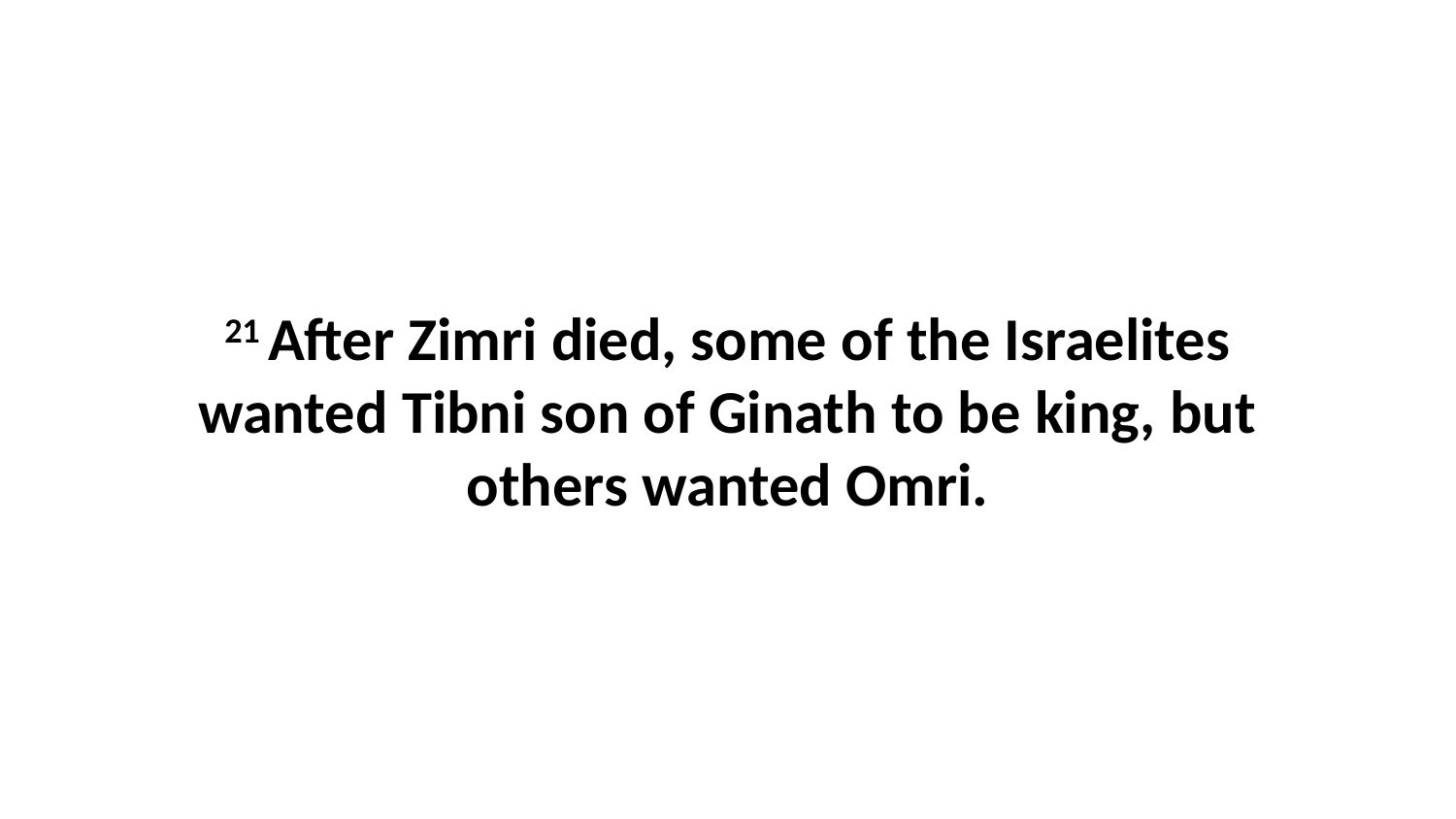

21 After Zimri died, some of the Israelites wanted Tibni son of Ginath to be king, but others wanted Omri.